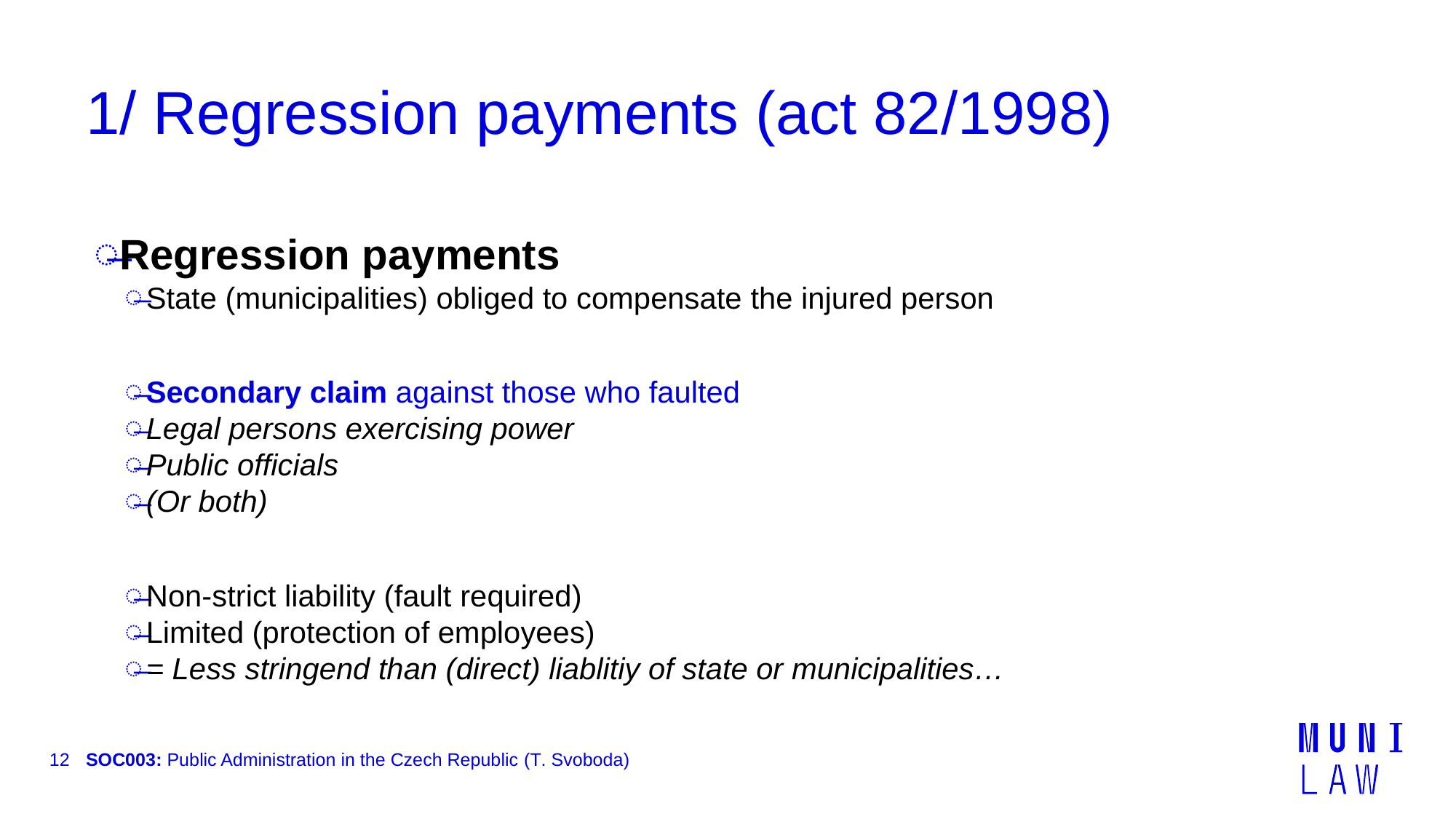

# 1/ Regression payments (act 82/1998)
Regression payments
State (municipalities) obliged to compensate the injured person

Secondary claim against those who faulted
Legal persons exercising power
Public officials
(Or both)

Non-strict liability (fault required)
Limited (protection of employees)
= Less stringend than (direct) liablitiy of state or municipalities…

12
SOC003: Public Administration in the Czech Republic (T. Svoboda)